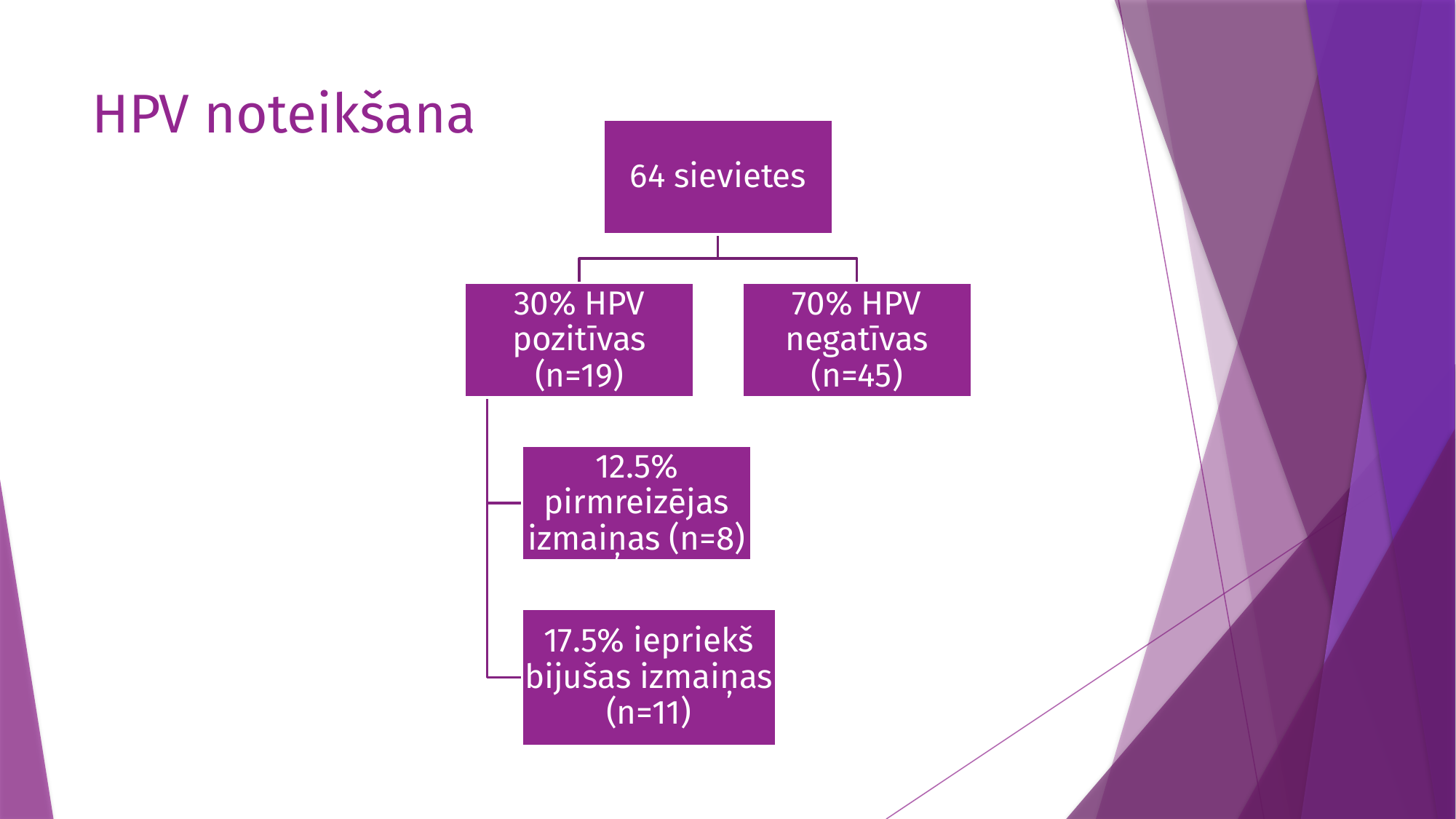

# HPV noteikšana
64 sievietes
30% HPV pozitīvas (n=19)
12.5% pirmreizējas izmaiņas (n=8)
17.5% iepriekš bijušas izmaiņas (n=11)
70% HPV negatīvas (n=45)